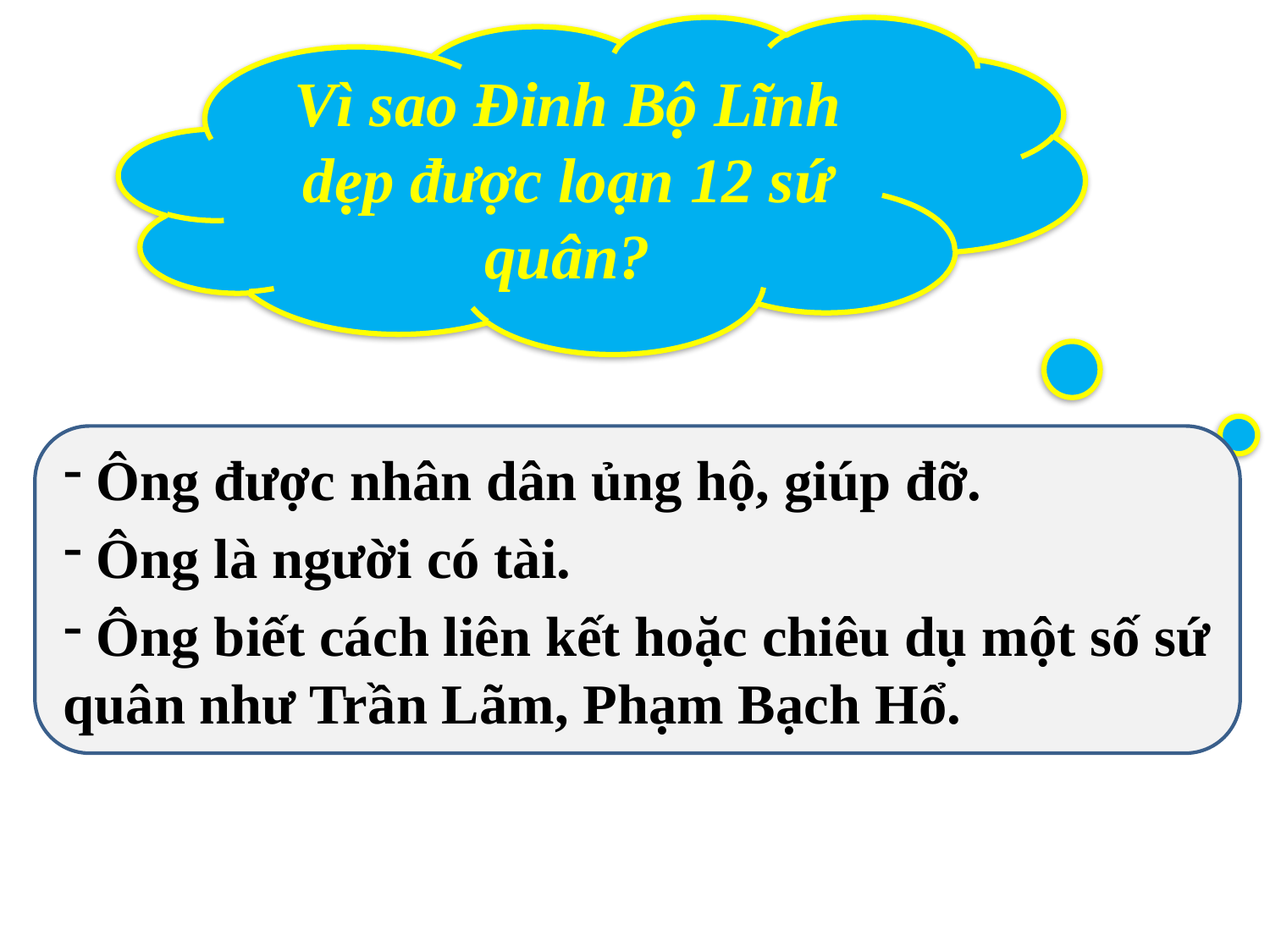

Vì sao Đinh Bộ Lĩnh dẹp được loạn 12 sứ quân?
 Ông được nhân dân ủng hộ, giúp đỡ.
 Ông là người có tài.
 Ông biết cách liên kết hoặc chiêu dụ một số sứ quân như Trần Lãm, Phạm Bạch Hổ.